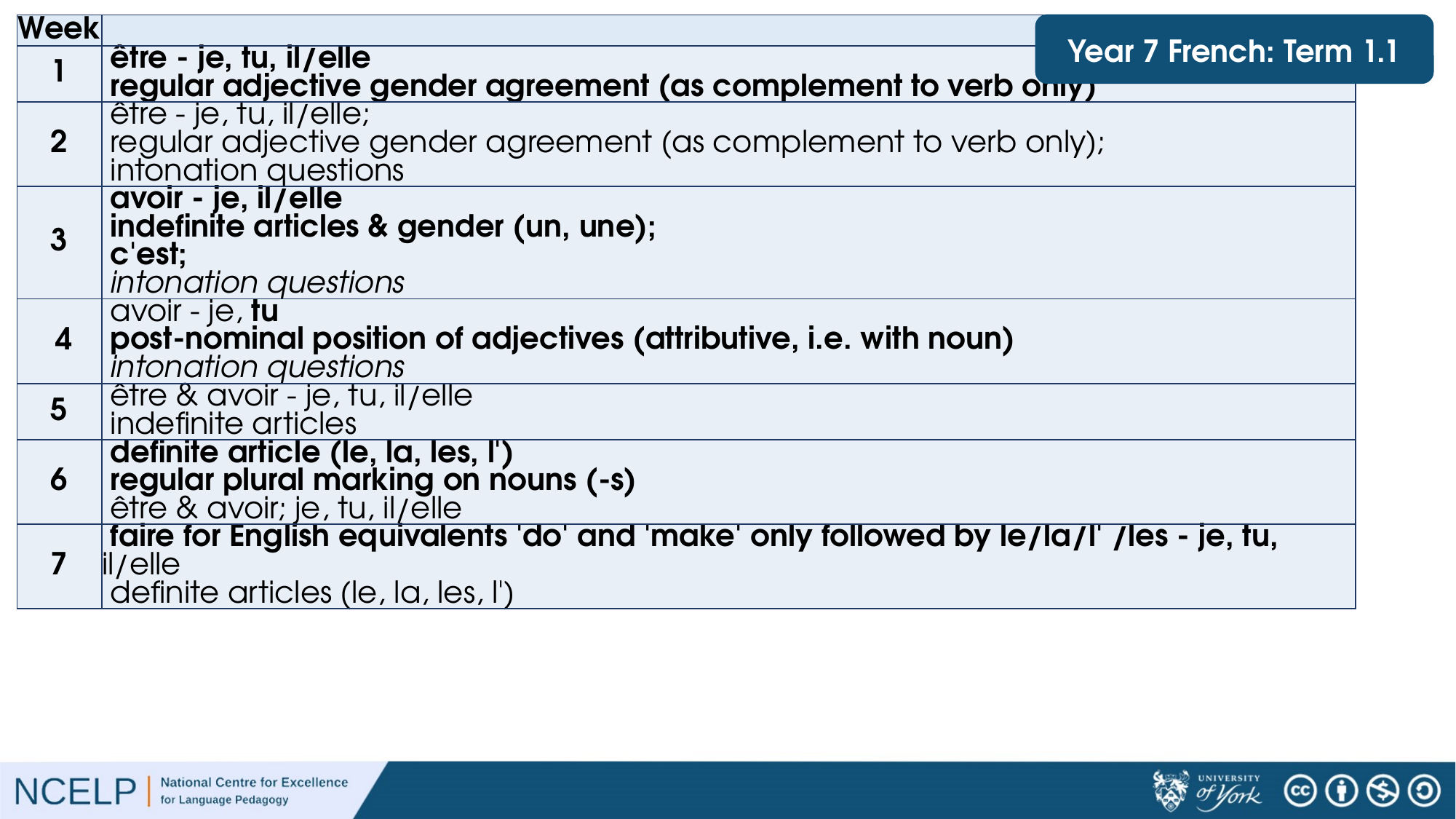

| Week |  |
| --- | --- |
| 1 | être - je, tu, il/elle regular adjective gender agreement (as complement to verb only) |
| 2 | être - je, tu, il/elle; regular adjective gender agreement (as complement to verb only); intonation questions |
| 3 | avoir - je, il/elle indefinite articles & gender (un, une); c'est; intonation questions |
| 4 | avoir - je, tu post-nominal position of adjectives (attributive, i.e. with noun) intonation questions |
| 5 | être & avoir - je, tu, il/elle indefinite articles |
| 6 | definite article (le, la, les, l') regular plural marking on nouns (-s) être & avoir; je, tu, il/elle |
| 7 | faire for English equivalents 'do' and 'make' only followed by le/la/l' /les - je, tu, il/elle definite articles (le, la, les, l') |

# Year 7 French: Term 1.1